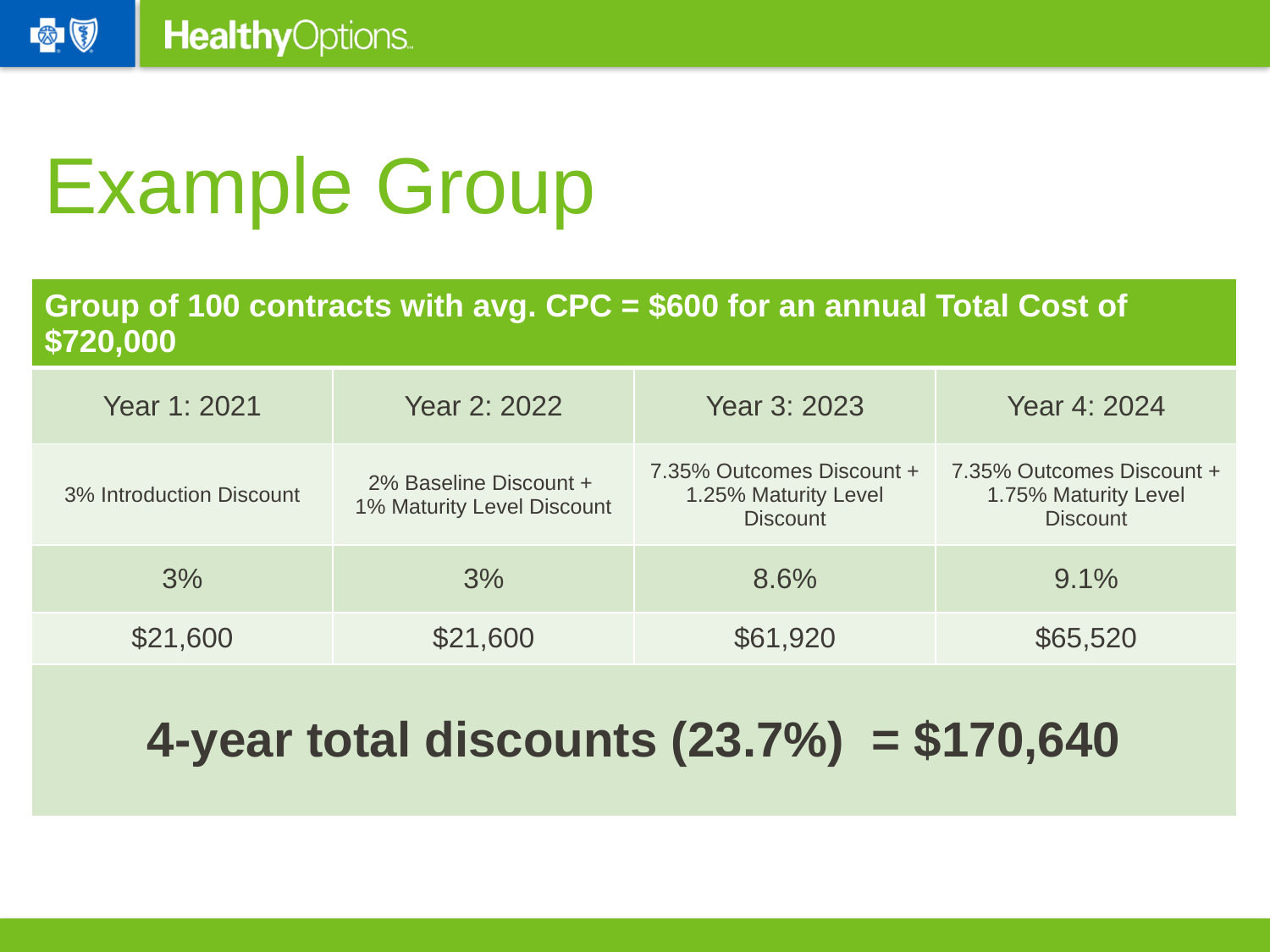

# Example Group
| Group of 100 contracts with avg. CPC = $600 for an annual Total Cost of $720,000 |  |  |  |
| --- | --- | --- | --- |
| Year 1: 2021 | Year 2: 2022 | Year 3: 2023 | Year 4: 2024 |
| 3% Introduction Discount | 2% Baseline Discount + 1% Maturity Level Discount | 7.35% Outcomes Discount + 1.25% Maturity Level Discount | 7.35% Outcomes Discount + 1.75% Maturity Level Discount |
| 3% | 3% | 8.6% | 9.1% |
| $21,600 | $21,600 | $61,920 | $65,520 |
| 4-year total discounts (23.7%) = $170,640 |  |  |  |